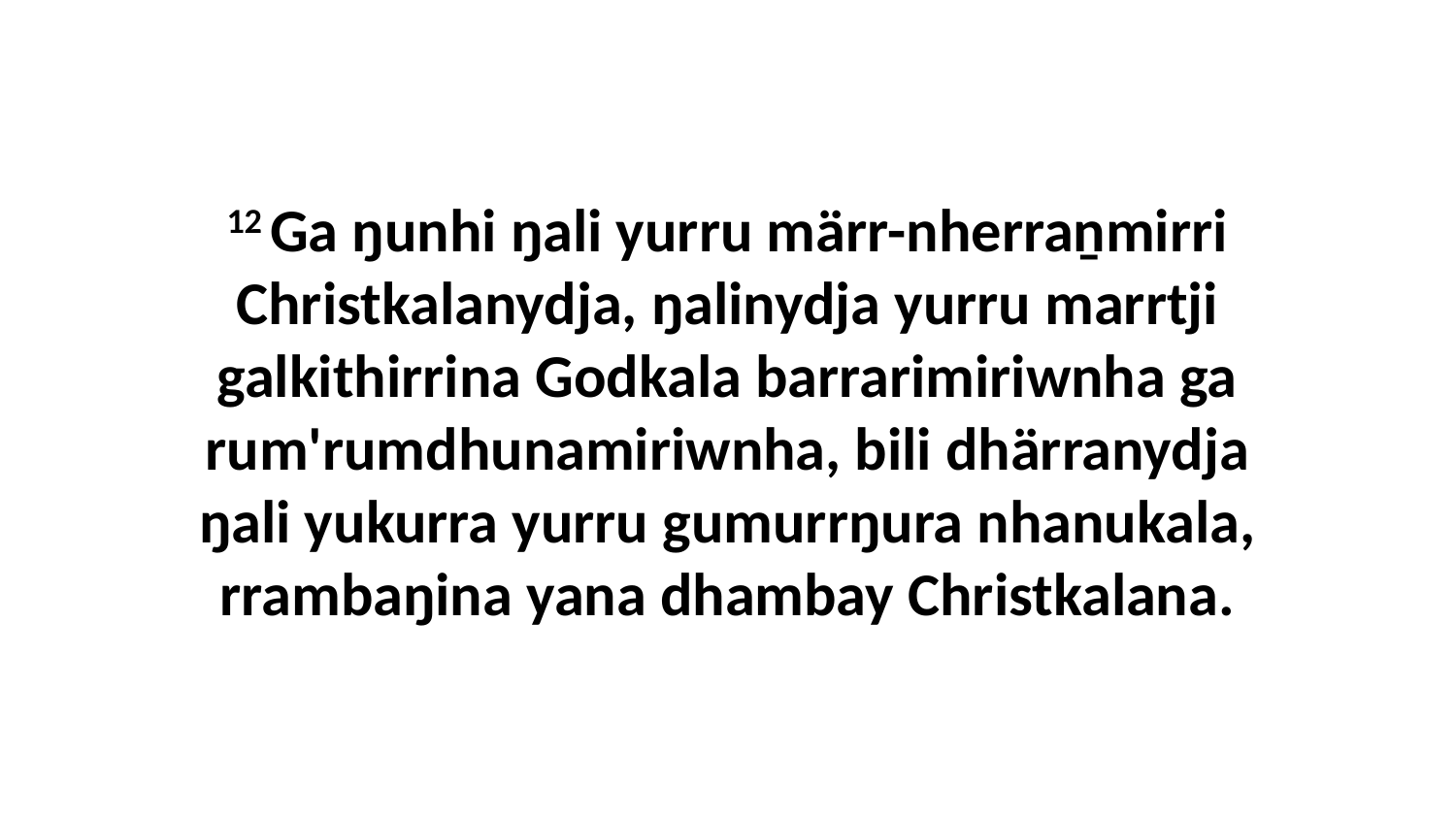

12 Ga ŋunhi ŋali yurru märr-nherraṉmirri Christkalanydja, ŋalinydja yurru marrtji galkithirrina Godkala barrarimiriwnha ga rum'rumdhunamiriwnha, bili dhärranydja ŋali yukurra yurru gumurrŋura nhanukala, rrambaŋina yana dhambay Christkalana.